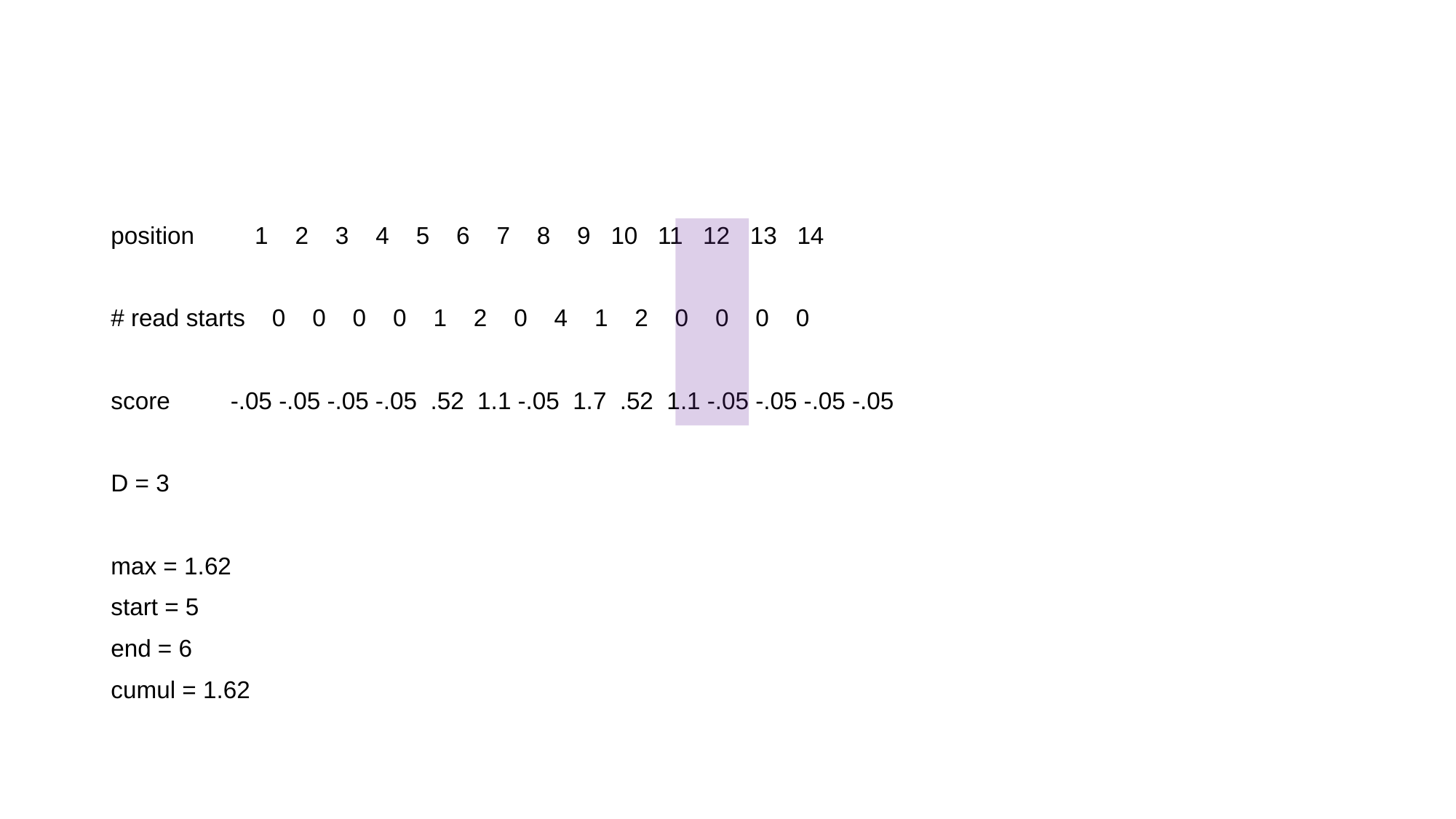

position         1    2    3    4    5    6    7    8    9   10   11   12   13   14

# read starts    0    0    0    0    1    2    0    4    1    2    0    0    0    0

score         -.05 -.05 -.05 -.05  .52  1.1 -.05  1.7  .52  1.1 -.05 -.05 -.05 -.05

D = 3

max = 1.62
start = 5
end = 6
cumul = 1.62